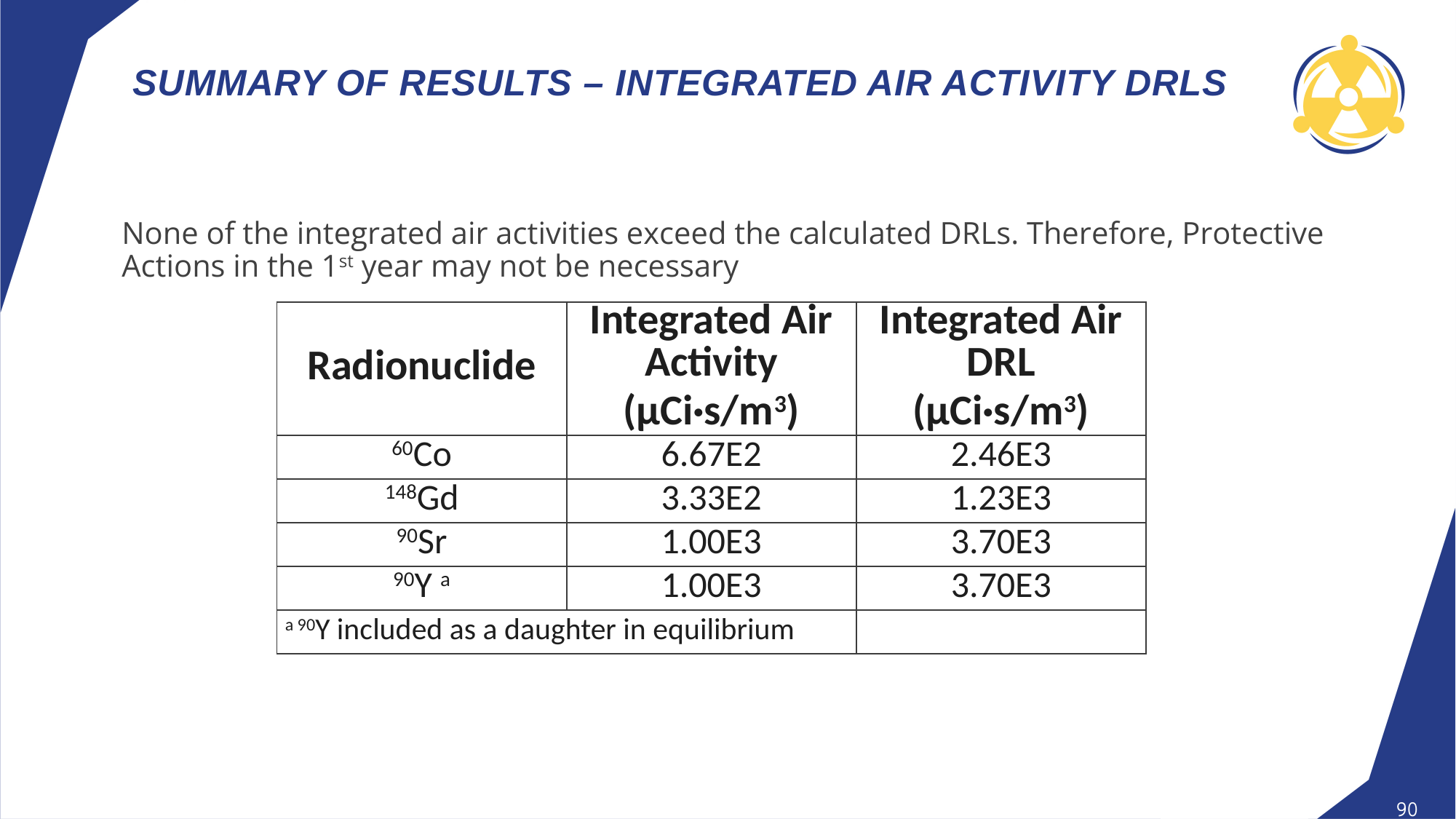

# Summary of Results – Integrated Air Activity DRLs
None of the integrated air activities exceed the calculated DRLs. Therefore, Protective Actions in the 1st year may not be necessary
| Radionuclide | Integrated Air Activity (µCi·s/m3) | Integrated Air DRL (µCi·s/m3) |
| --- | --- | --- |
| 60Co | 6.67E2 | 2.46E3 |
| 148Gd | 3.33E2 | 1.23E3 |
| 90Sr | 1.00E3 | 3.70E3 |
| 90Y a | 1.00E3 | 3.70E3 |
| a 90Y included as a daughter in equilibrium |  |  |
90